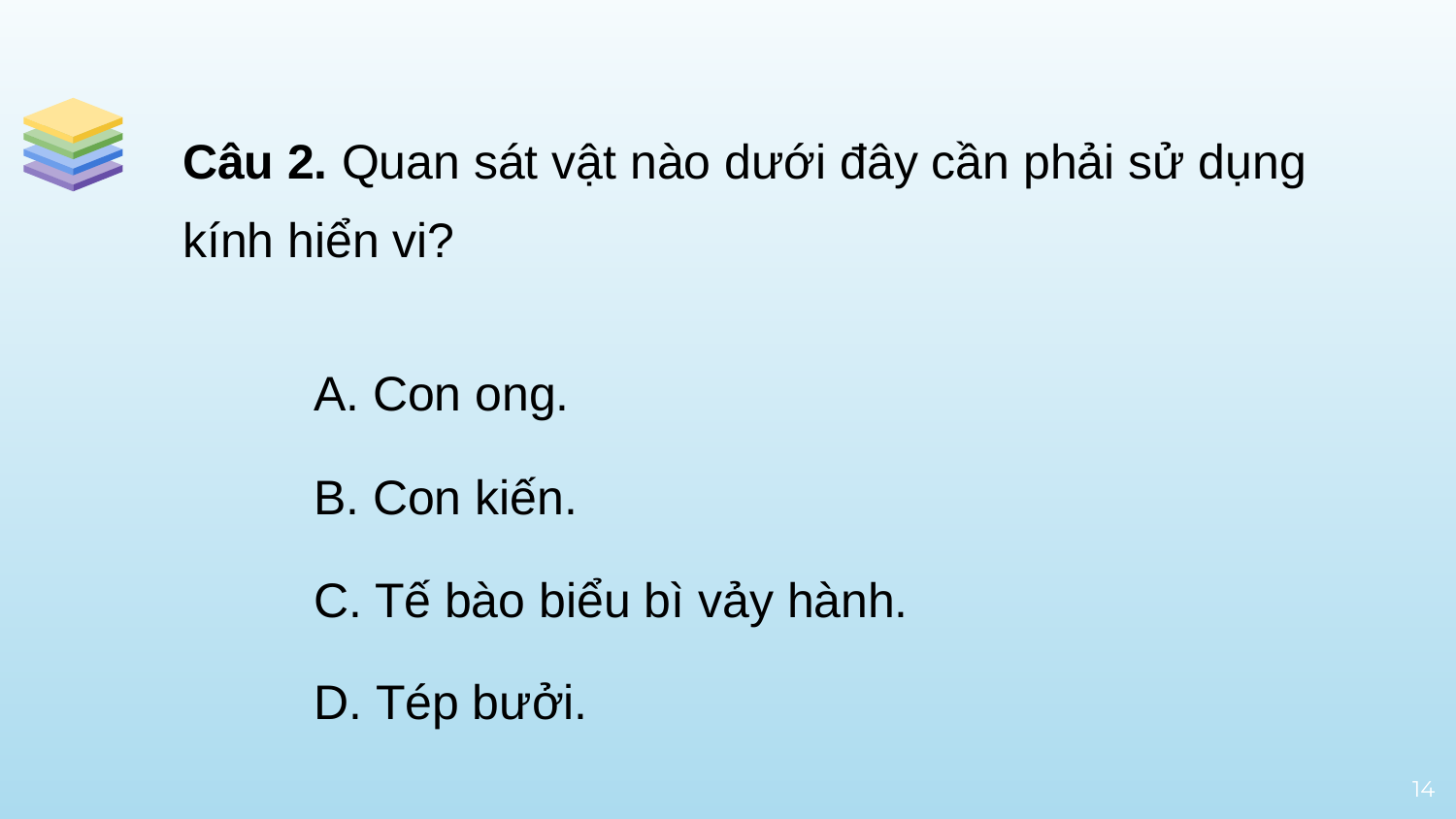

Câu 2. Quan sát vật nào dưới đây cần phải sử dụng kính hiển vi?
A. Con ong.
B. Con kiến.
C. Tế bào biểu bì vảy hành.
D. Tép bưởi.
14